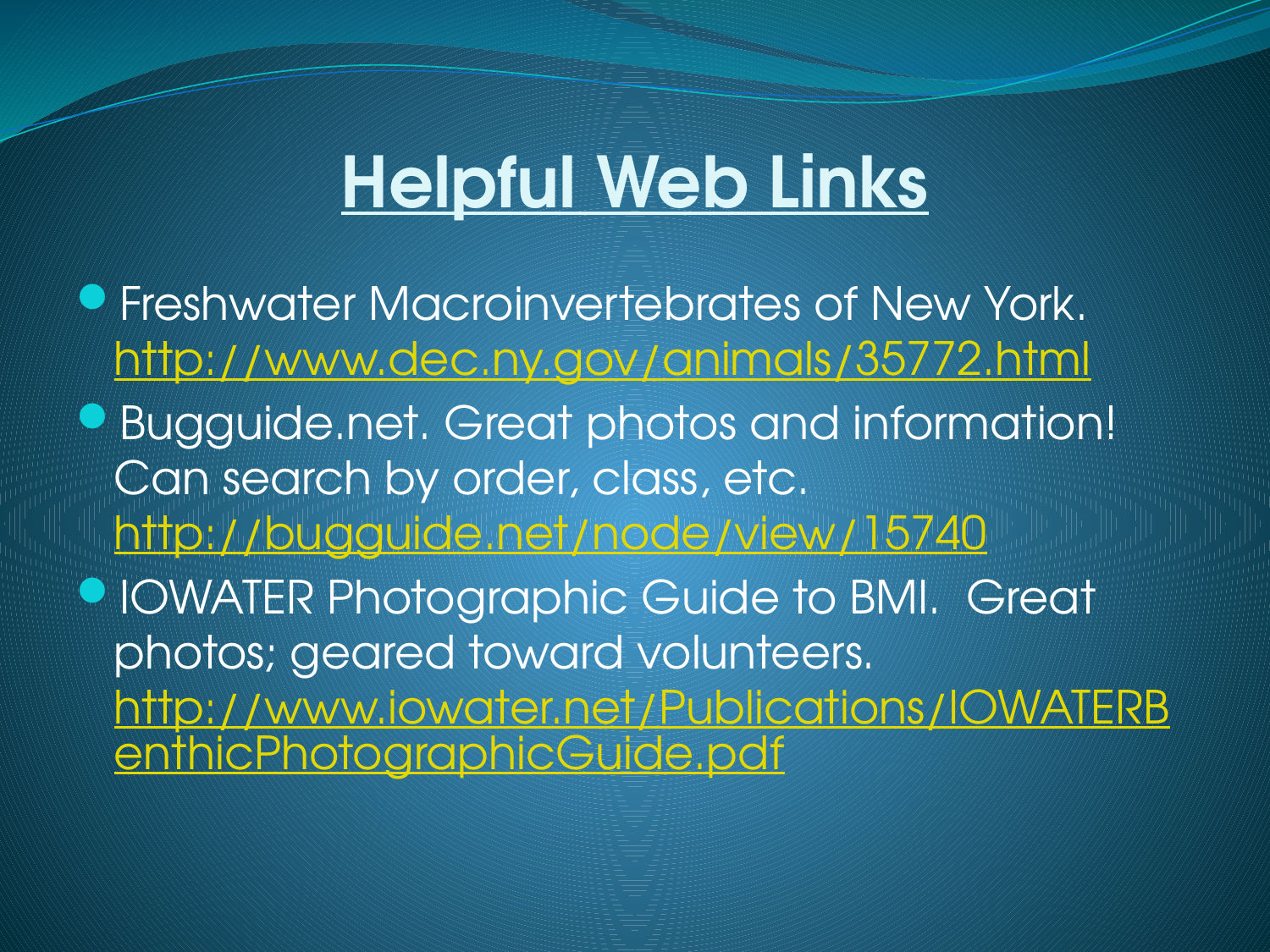

# Helpful Web Links
Freshwater Macroinvertebrates of New York. http://www.dec.ny.gov/animals/35772.html
Bugguide.net. Great photos and information!  Can search by order, class, etc. http://bugguide.net/node/view/15740
IOWATER Photographic Guide to BMI.  Great photos; geared toward volunteers. http://www.iowater.net/Publications/IOWATERBenthicPhotographicGuide.pdf